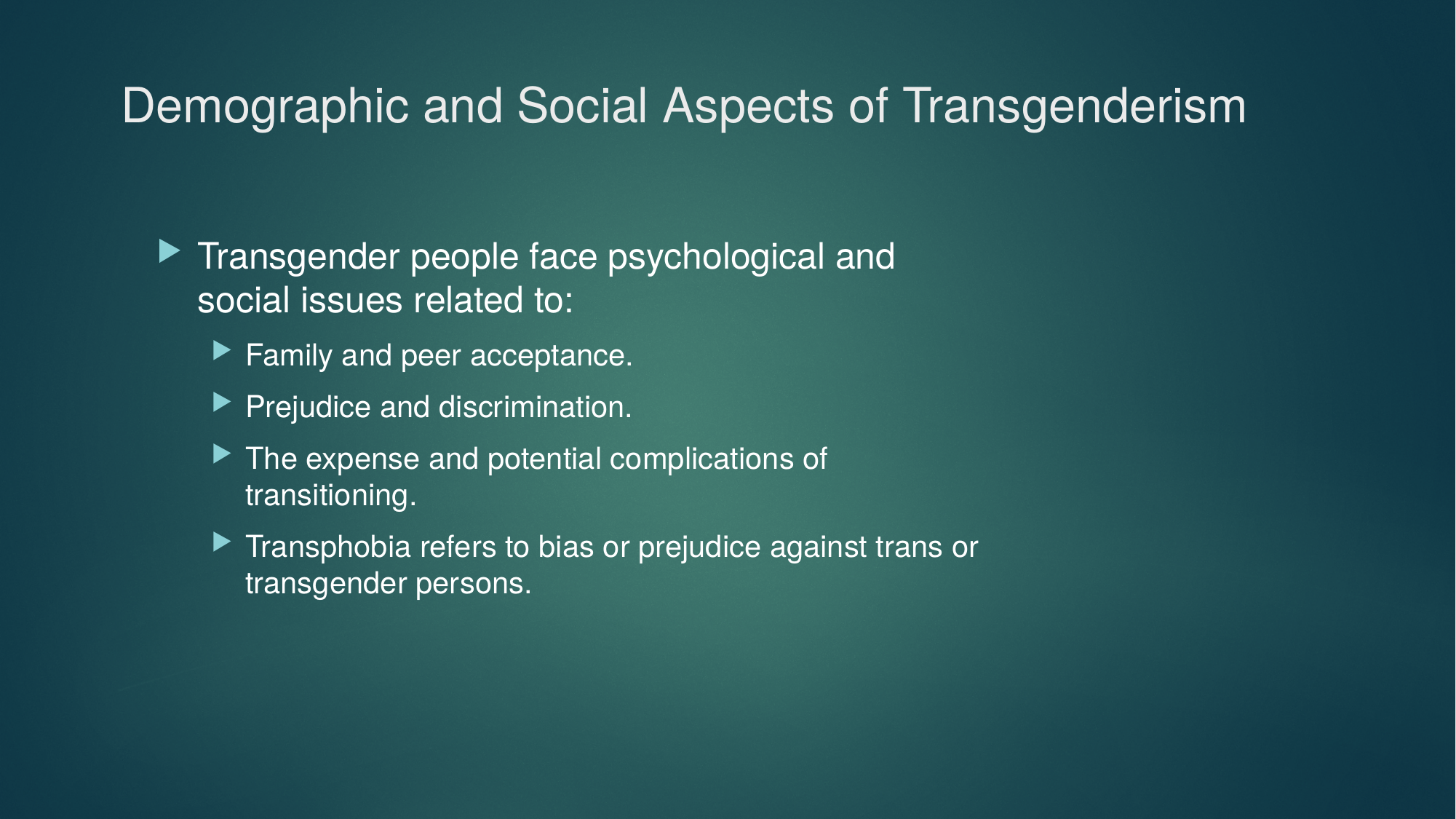

Demographic and Social Aspects of Transgenderism
Transgender people face psychological and social issues related to:
Family and peer acceptance.
Prejudice and discrimination.
The expense and potential complications of transitioning.
Transphobia refers to bias or prejudice against trans or transgender persons.